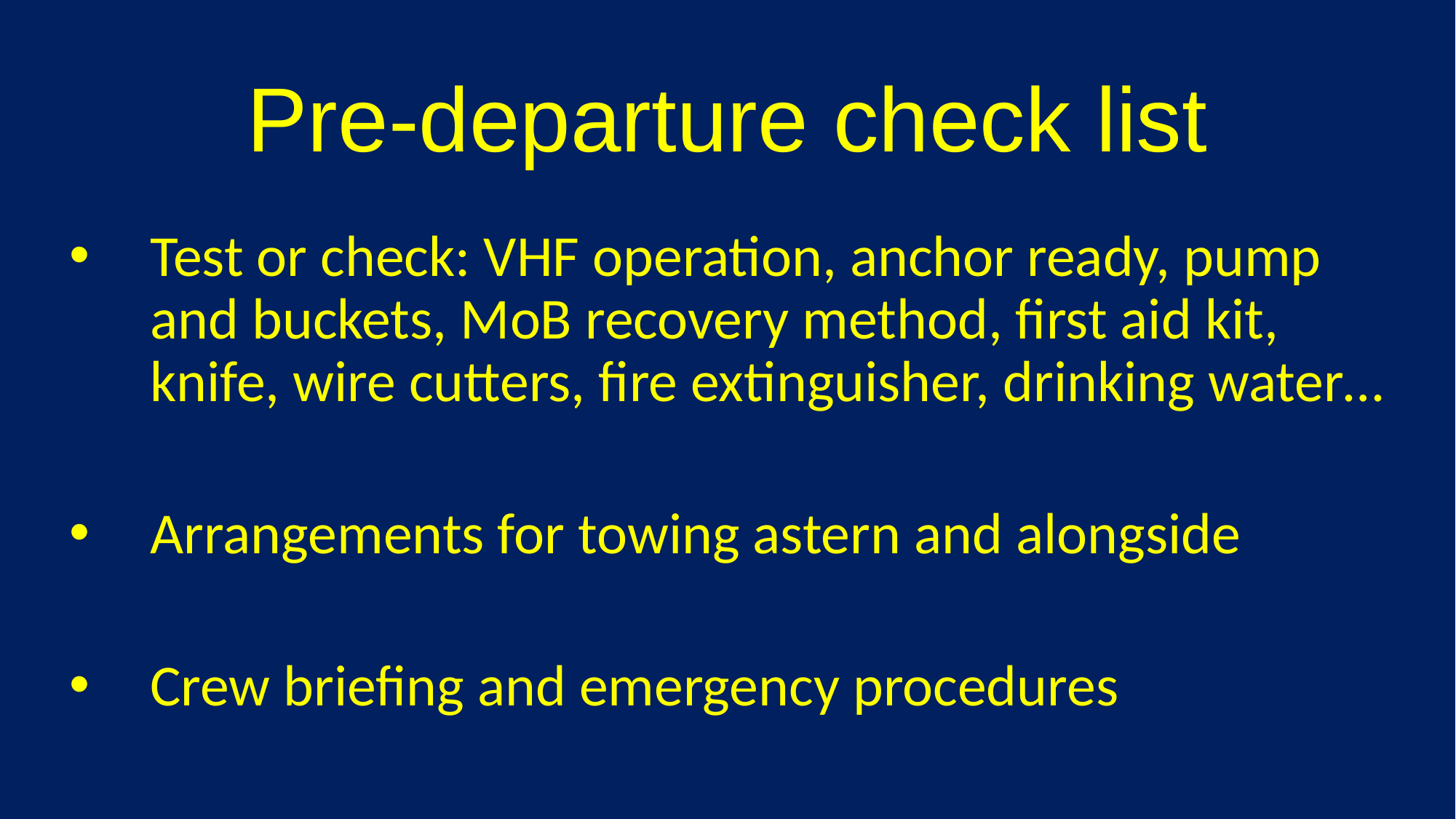

Pre-departure check list

Test or check: VHF operation, anchor ready, pump and buckets, MoB recovery method, first aid kit, knife, wire cutters, fire extinguisher, drinking water…

Arrangements for towing astern and alongside

Crew briefing and emergency procedures